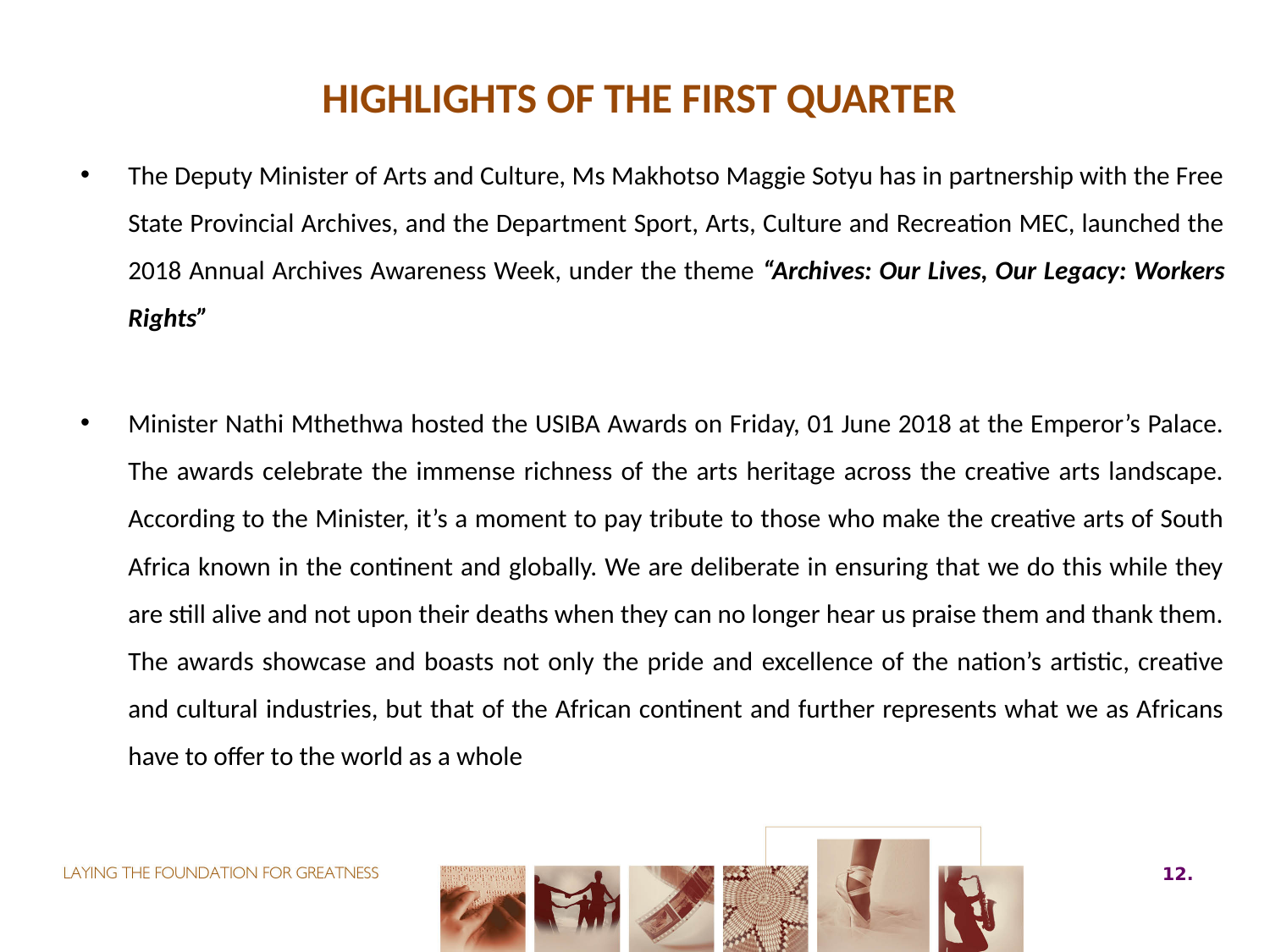

# Highlights of the first quarter
The Deputy Minister of Arts and Culture, Ms Makhotso Maggie Sotyu has in partnership with the Free State Provincial Archives, and the Department Sport, Arts, Culture and Recreation MEC, launched the 2018 Annual Archives Awareness Week, under the theme “Archives: Our Lives, Our Legacy: Workers Rights”

Minister Nathi Mthethwa hosted the USIBA Awards on Friday, 01 June 2018 at the Emperor’s Palace. The awards celebrate the immense richness of the arts heritage across the creative arts landscape. According to the Minister, it’s a moment to pay tribute to those who make the creative arts of South Africa known in the continent and globally. We are deliberate in ensuring that we do this while they are still alive and not upon their deaths when they can no longer hear us praise them and thank them. The awards showcase and boasts not only the pride and excellence of the nation’s artistic, creative and cultural industries, but that of the African continent and further represents what we as Africans have to offer to the world as a whole
12.